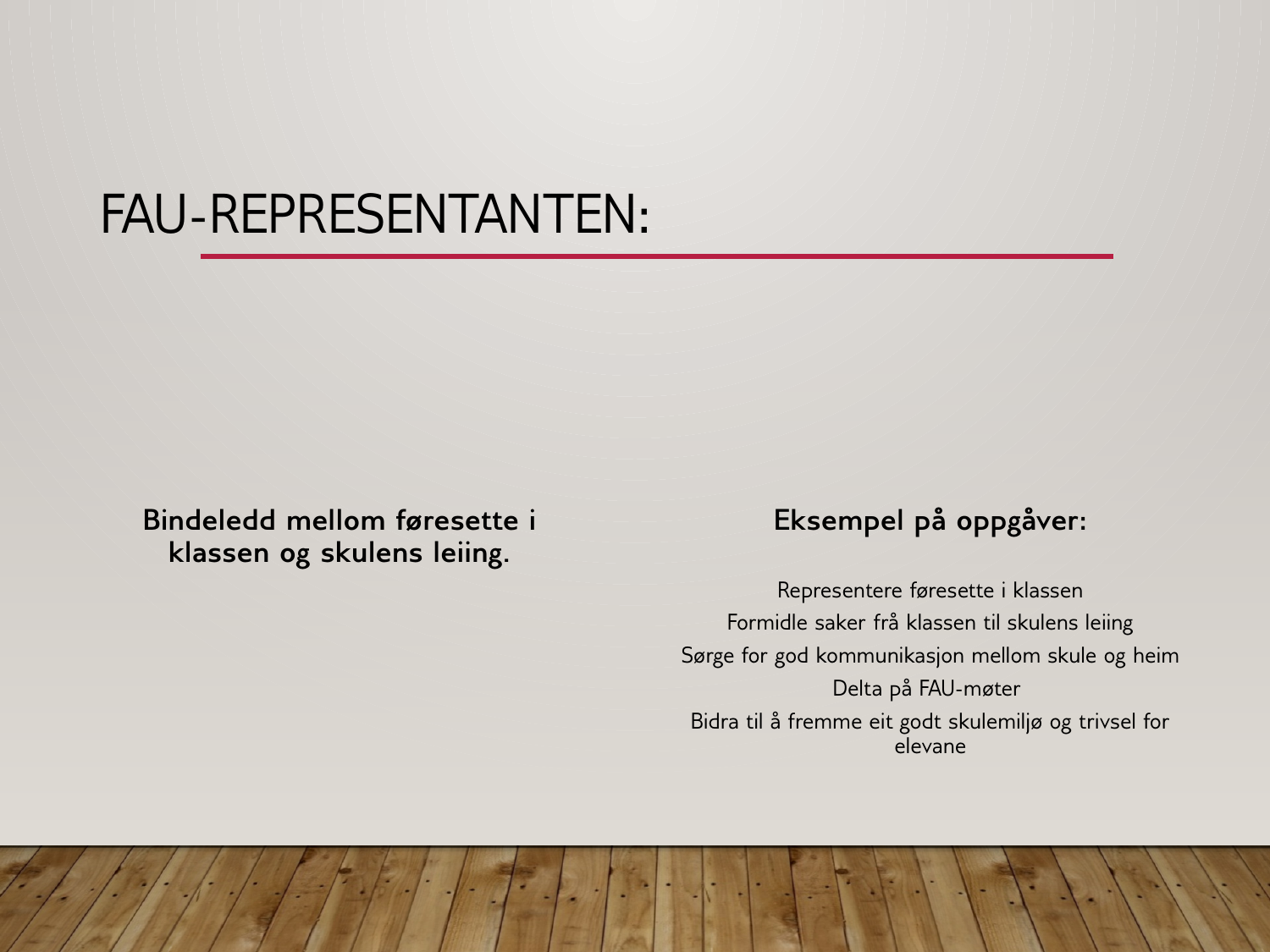

# FAU-representanten:
Bindeledd mellom føresette i klassen og skulens leiing.
Eksempel på oppgåver:
Representere føresette i klassen
Formidle saker frå klassen til skulens leiing
Sørge for god kommunikasjon mellom skule og heim
Delta på FAU-møter
Bidra til å fremme eit godt skulemiljø og trivsel for elevane